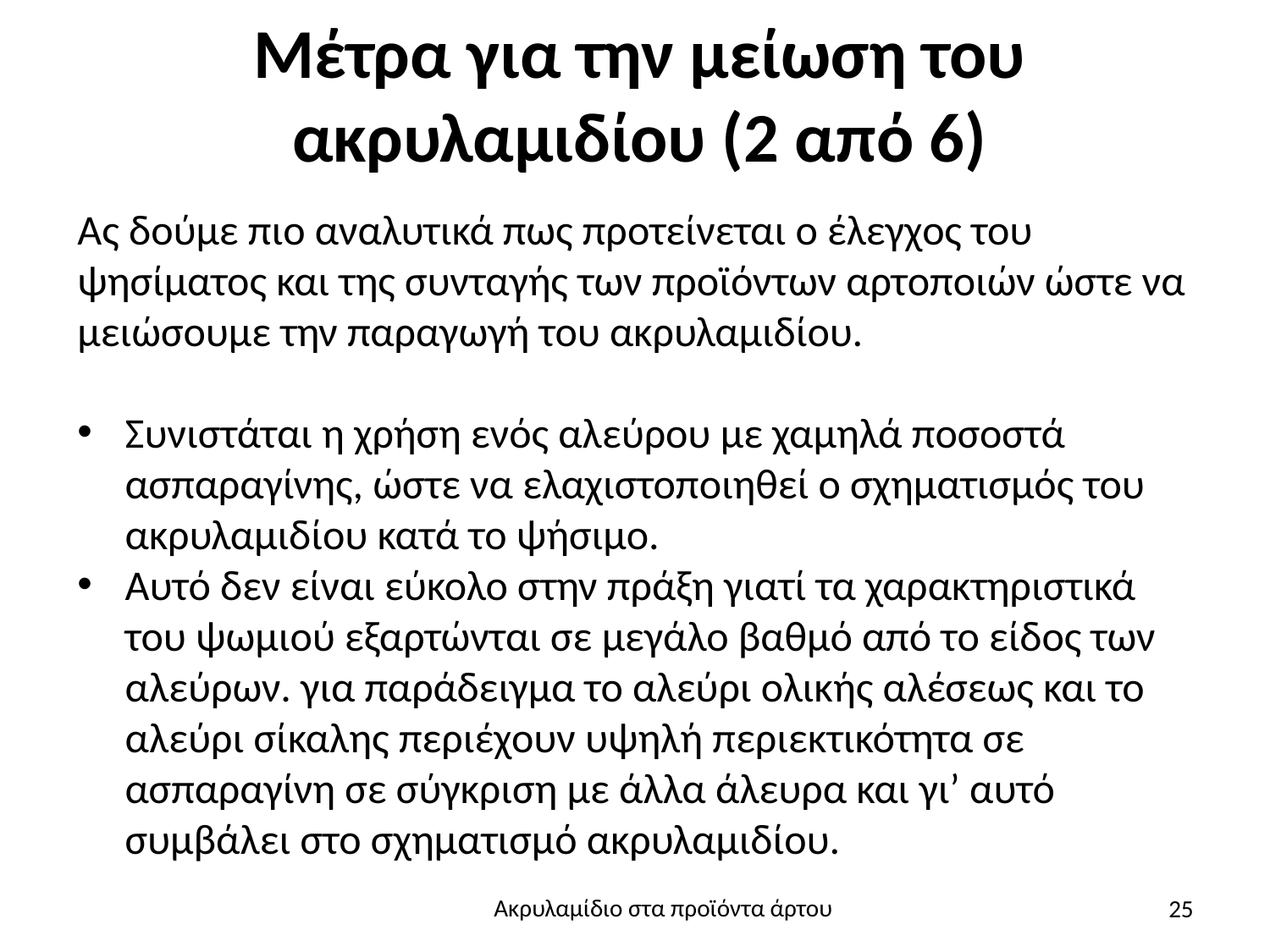

# Μέτρα για την µείωση του ακρυλαµιδίου (2 από 6)
Ας δούμε πιο αναλυτικά πως προτείνεται ο έλεγχος του ψησίματος και της συνταγής των προϊόντων αρτοποιών ώστε να μειώσουμε την παραγωγή του ακρυλαμιδίου.

Συνιστάται η χρήση ενός αλεύρου με χαμηλά ποσοστά ασπαραγίνης, ώστε να ελαχιστοποιηθεί ο σχηµατισµός του ακρυλαµιδίου κατά το ψήσιµο.
Αυτό δεν είναι εύκολο στην πράξη γιατί τα χαρακτηριστικά του ψωμιού εξαρτώνται σε µεγάλο βαθµό από το είδος των αλεύρων. για παράδειγμα το αλεύρι ολικής αλέσεως και το αλεύρι σίκαλης περιέχουν υψηλή περιεκτικότητα σε ασπαραγίνη σε σύγκριση µε άλλα άλευρα και γι’ αυτό συµβάλει στο σχηµατισµό ακρυλαµιδίου.
25
Ακρυλαμίδιο στα προϊόντα άρτου